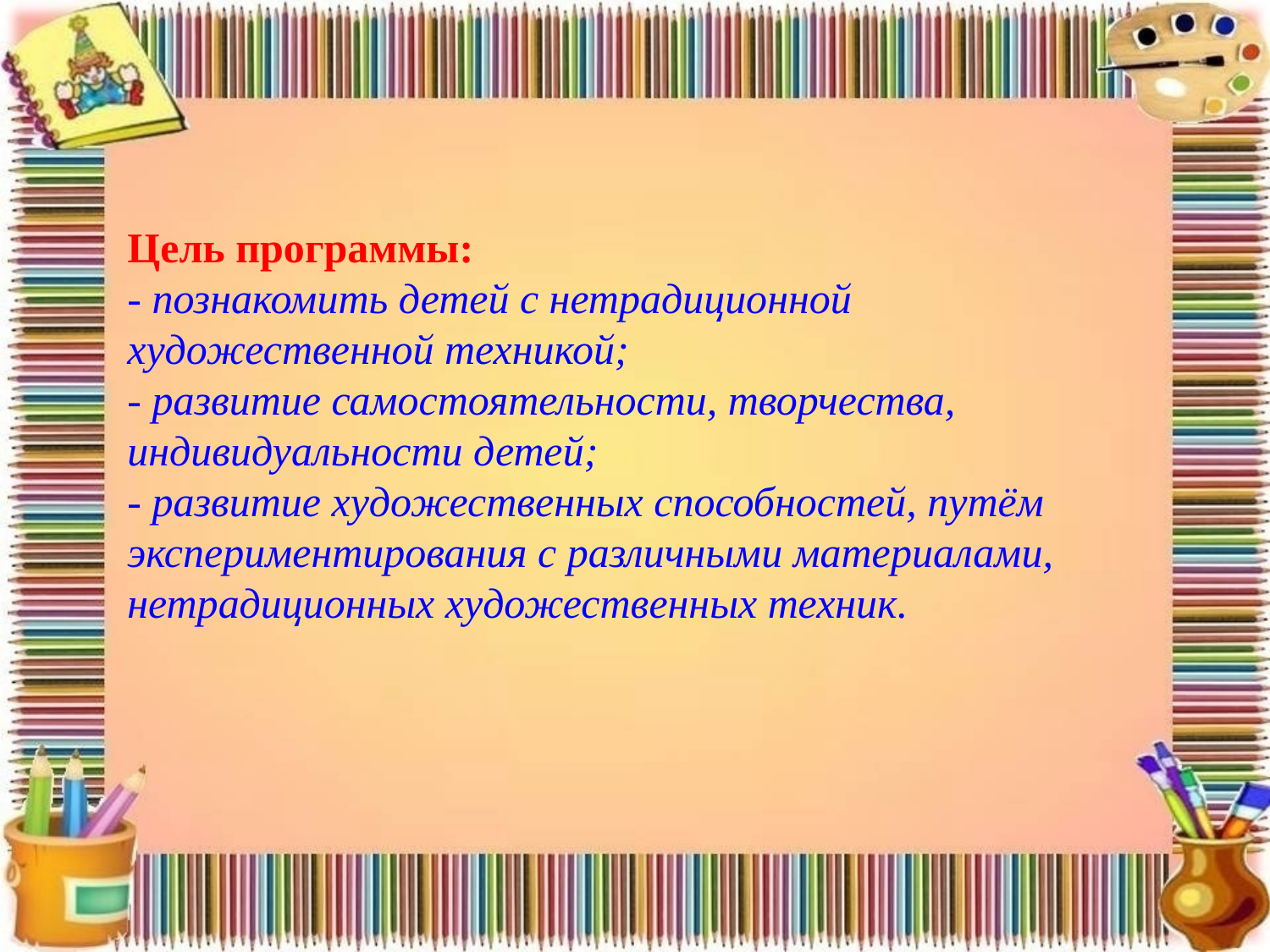

Цель программы:
- познакомить детей с нетрадиционной художественной техникой;
- развитие самостоятельности, творчества, индивидуальности детей;
- развитие художественных способностей, путём экспериментирования с различными материалами, нетрадиционных художественных техник.